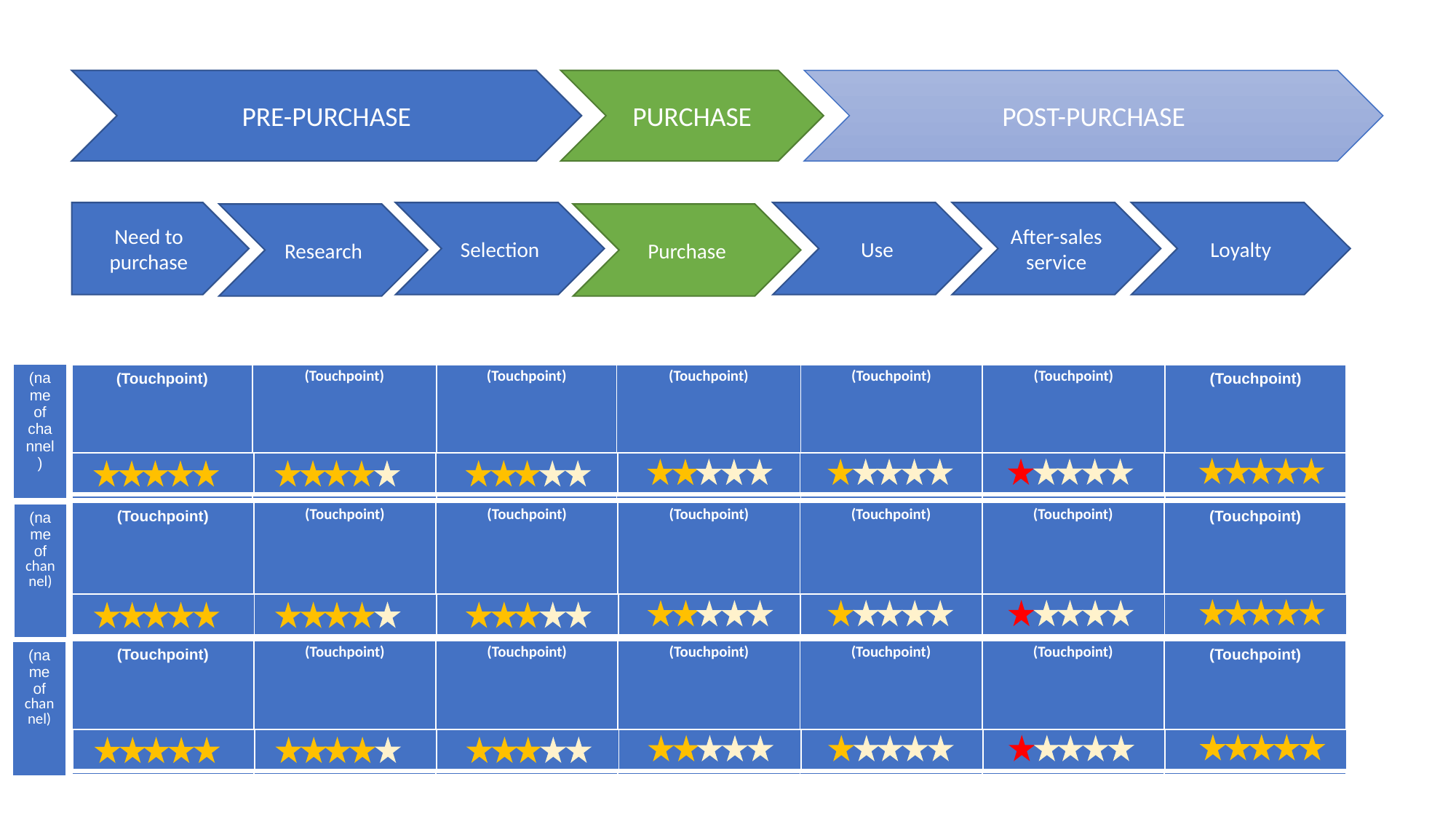

PRE-PURCHASE
PURCHASE
POST-PURCHASE
Need to purchase
Selection
Use
After-sales service
Loyalty
Research
Purchase
| (name of channel) |
| --- |
| (Touchpoint) | (Touchpoint) | (Touchpoint) | (Touchpoint) | (Touchpoint) | (Touchpoint) | (Touchpoint) |
| --- | --- | --- | --- | --- | --- | --- |
|  |  |  |  |  |  |  |
| --- | --- | --- | --- | --- | --- | --- |

| (Touchpoint) | (Touchpoint) | (Touchpoint) | (Touchpoint) | (Touchpoint) | (Touchpoint) | (Touchpoint) |
| --- | --- | --- | --- | --- | --- | --- |
| (name of channel) |
| --- |
|  |  |  |  |  |  |  |
| --- | --- | --- | --- | --- | --- | --- |

| (Touchpoint) | (Touchpoint) | (Touchpoint) | (Touchpoint) | (Touchpoint) | (Touchpoint) | (Touchpoint) |
| --- | --- | --- | --- | --- | --- | --- |
| (name of channel) |
| --- |
|  |  |  |  |  |  |  |
| --- | --- | --- | --- | --- | --- | --- |